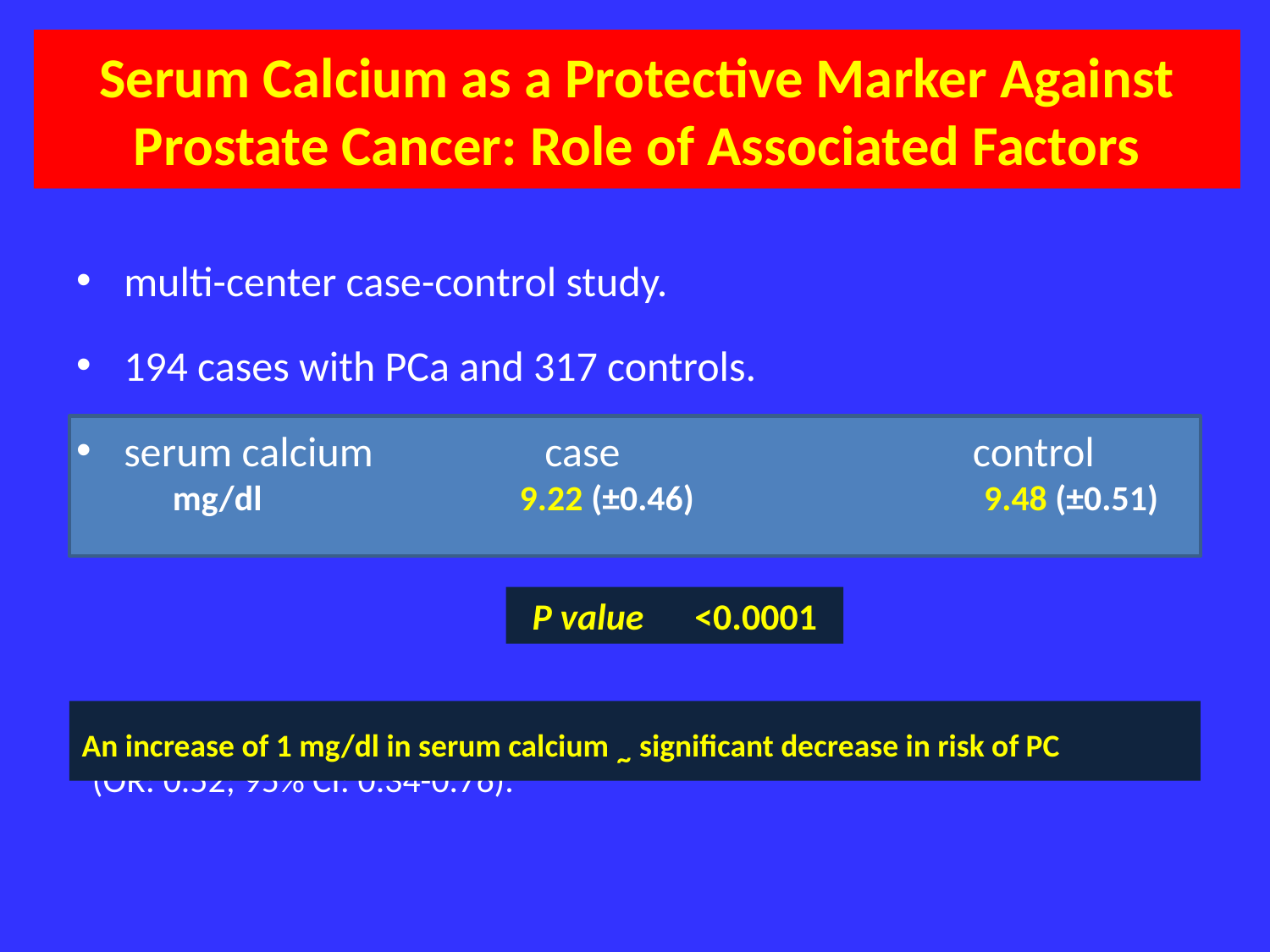

# Serum Calcium as a Protective Marker Against Prostate Cancer: Role of Associated Factors
multi-center case-control study.
194 cases with PCa and 317 controls.

serum calcium                  case                                     control
            mg/dl                                9.22 (±0.46)                                    9.48 (±0.51)

  (OR: 0.52; 95% CI: 0.34-0.76).

P value      <0.0001
An increase of 1 mg/dl in serum calcium ~  significant decrease in risk of PC